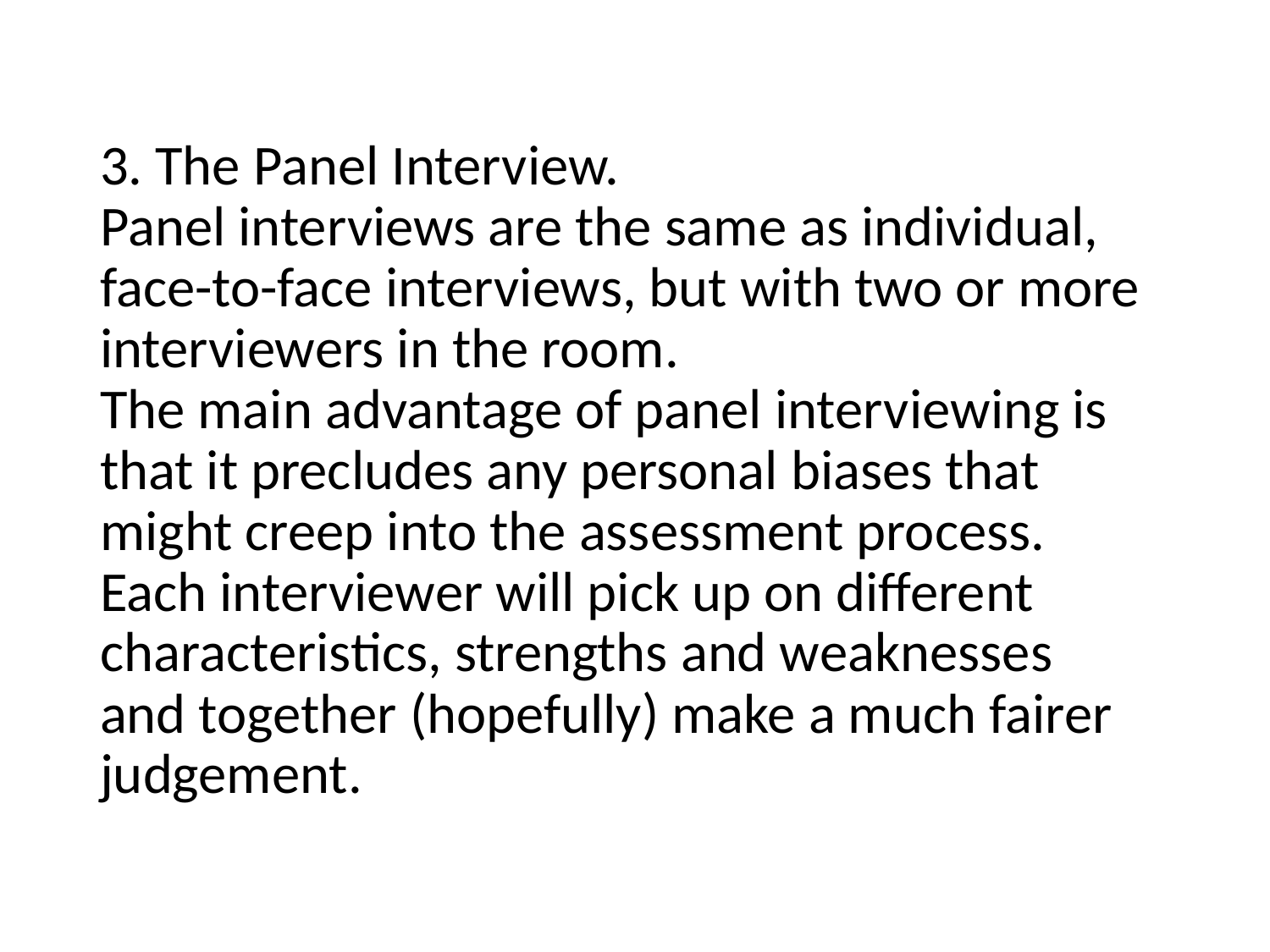

# 3. The Panel Interview. Panel interviews are the same as individual, face-to-face interviews, but with two or more interviewers in the room. The main advantage of panel interviewing is that it precludes any personal biases that might creep into the assessment process. Each interviewer will pick up on different characteristics, strengths and weaknesses and together (hopefully) make a much fairer judgement.